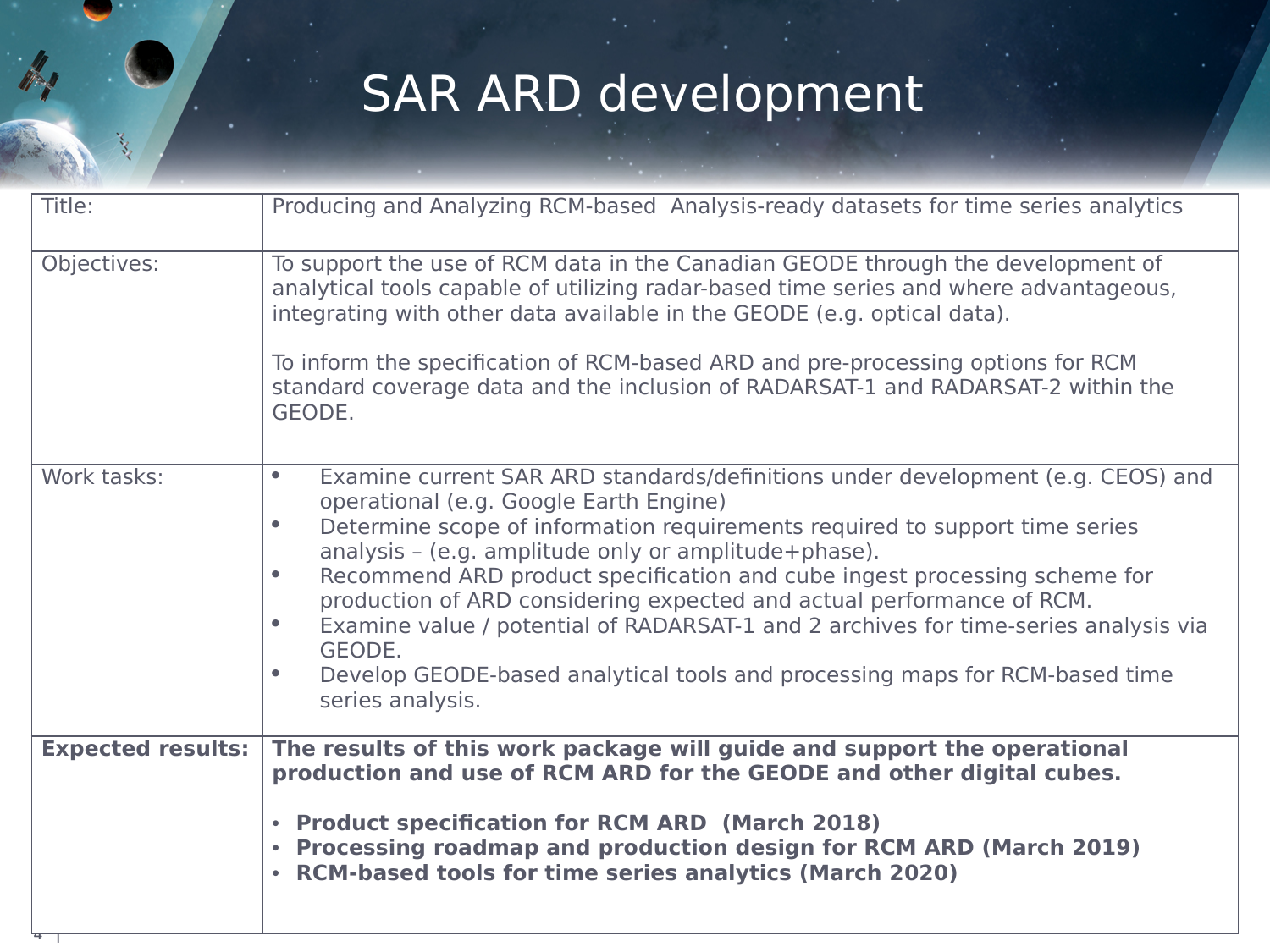

# SAR ARD development
| Title: | Producing and Analyzing RCM-based Analysis-ready datasets for time series analytics |
| --- | --- |
| Objectives: | To support the use of RCM data in the Canadian GEODE through the development of analytical tools capable of utilizing radar-based time series and where advantageous, integrating with other data available in the GEODE (e.g. optical data).   To inform the specification of RCM-based ARD and pre-processing options for RCM standard coverage data and the inclusion of RADARSAT-1 and RADARSAT-2 within the GEODE. |
| Work tasks: | Examine current SAR ARD standards/definitions under development (e.g. CEOS) and operational (e.g. Google Earth Engine) Determine scope of information requirements required to support time series analysis – (e.g. amplitude only or amplitude+phase). Recommend ARD product specification and cube ingest processing scheme for production of ARD considering expected and actual performance of RCM. Examine value / potential of RADARSAT-1 and 2 archives for time-series analysis via GEODE. Develop GEODE-based analytical tools and processing maps for RCM-based time series analysis. |
| Expected results: | The results of this work package will guide and support the operational production and use of RCM ARD for the GEODE and other digital cubes. Product specification for RCM ARD (March 2018) Processing roadmap and production design for RCM ARD (March 2019) RCM-based tools for time series analytics (March 2020) |

4   |